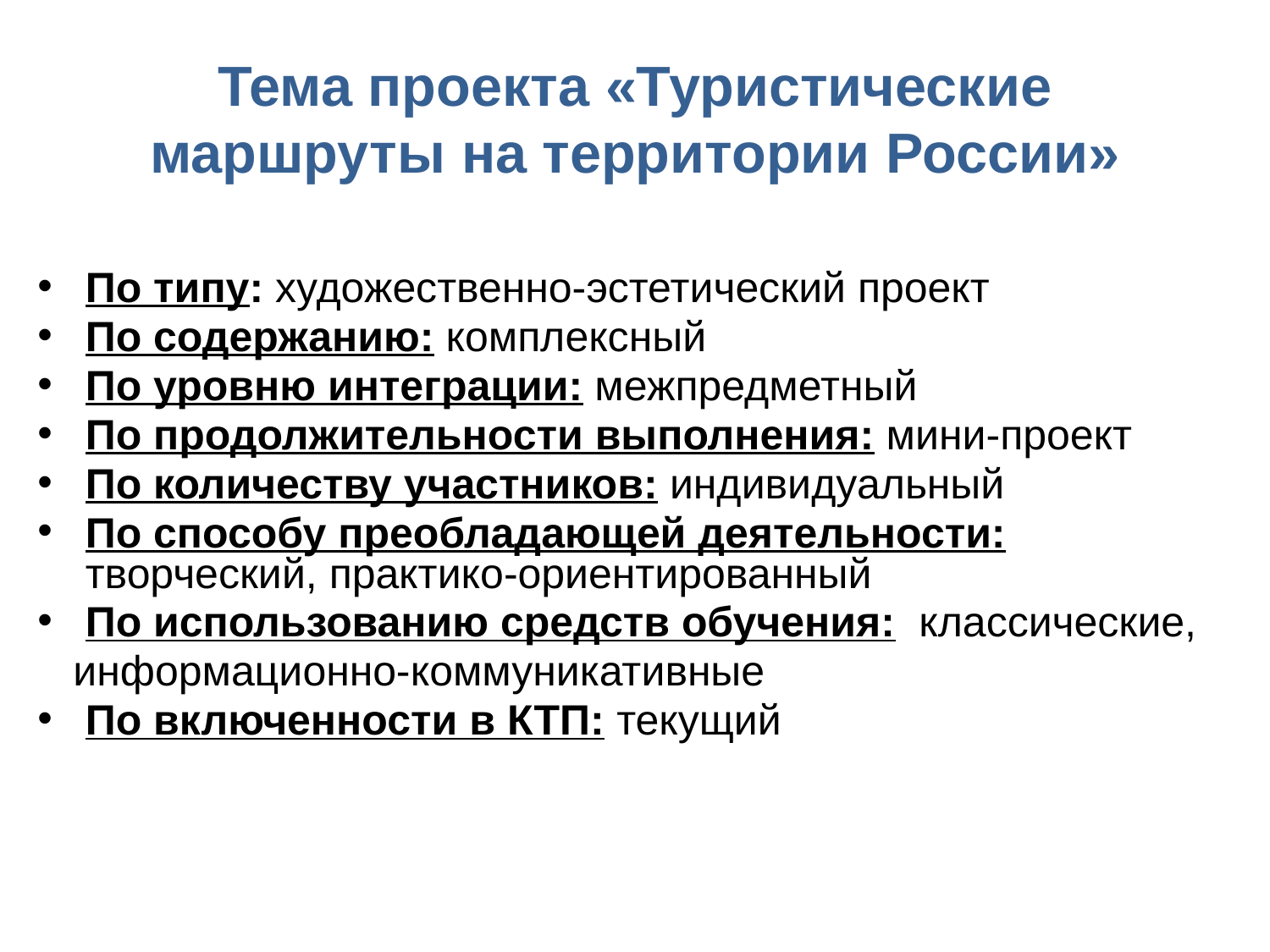

# Тема проекта «Туристические маршруты на территории России»

По типу: художественно-эстетический проект
По содержанию: комплексный
По уровню интеграции: межпредметный
По продолжительности выполнения: мини-проект
По количеству участников: индивидуальный
По способу преобладающей деятельности: творческий, практико-ориентированный
По использованию средств обучения:  классические,
   информационно-коммуникативные
По включенности в КТП: текущий